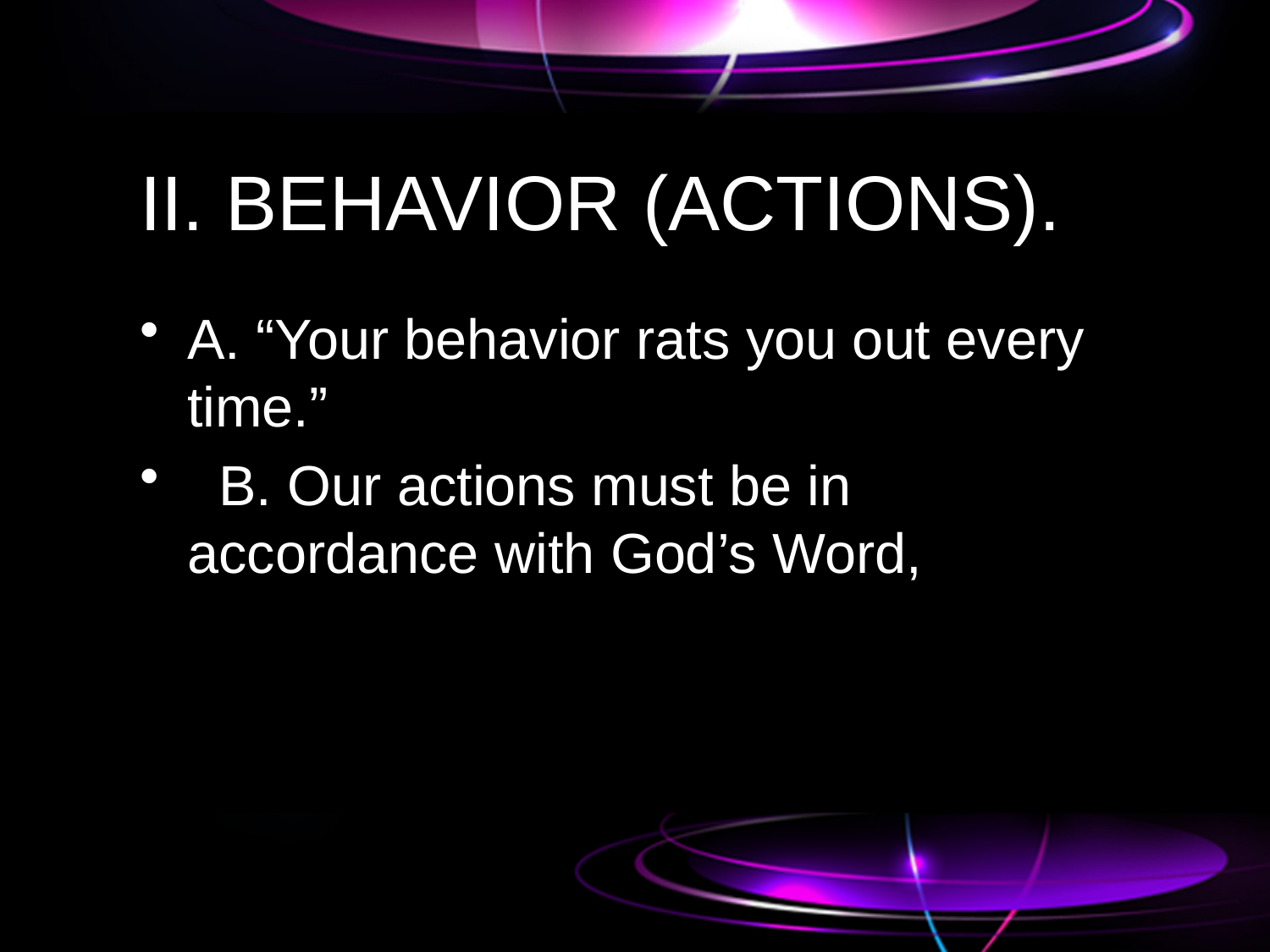

# II. BEHAVIOR (ACTIONS).
A. “Your behavior rats you out every time.”
  B. Our actions must be in accordance with God’s Word,